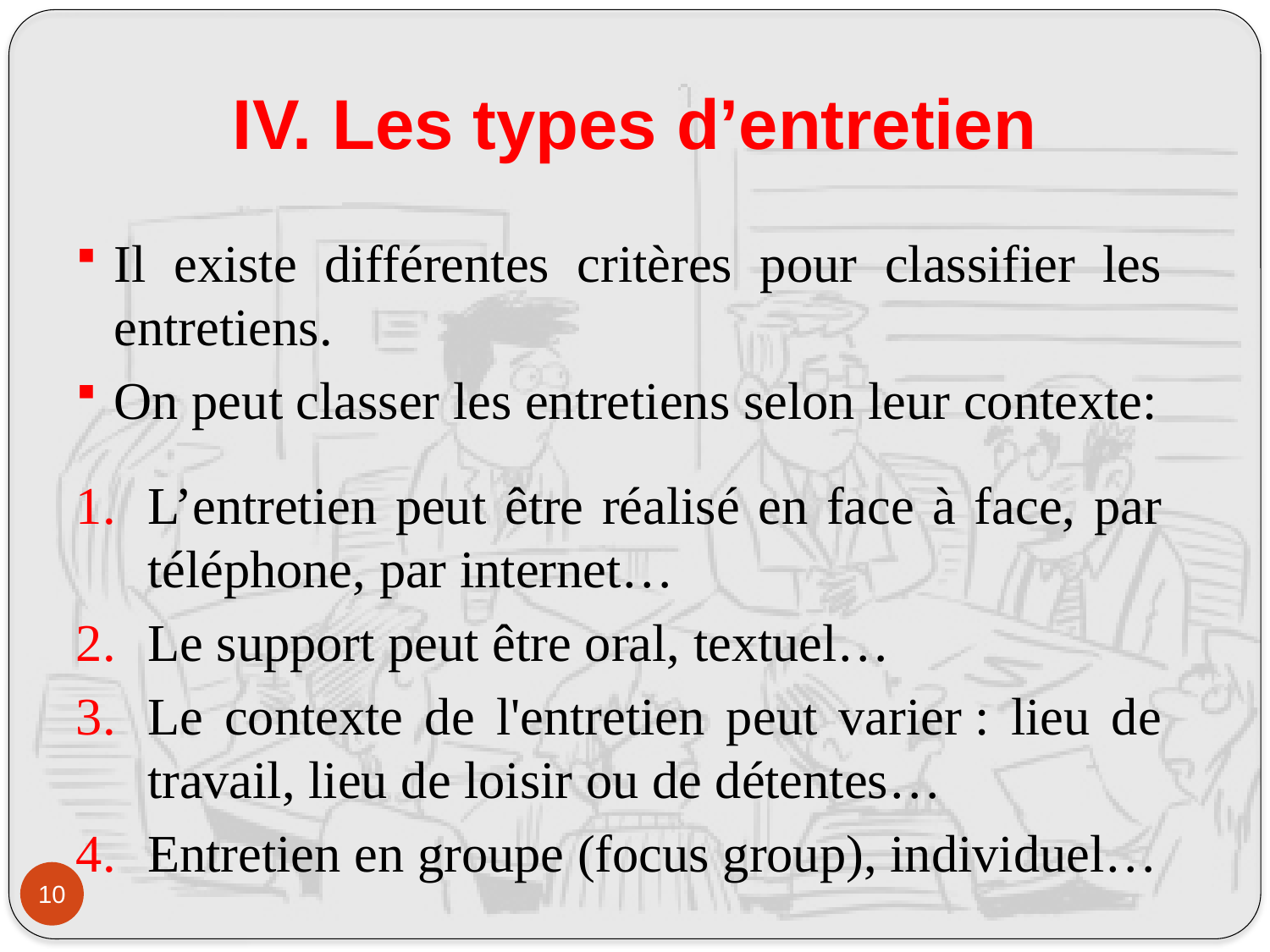

# IV. Les types d’entretien
Il existe différentes critères pour classifier les entretiens.
On peut classer les entretiens selon leur contexte:

L’entretien peut être réalisé en face à face, par téléphone, par internet…
Le support peut être oral, textuel…
Le contexte de l'entretien peut varier : lieu de travail, lieu de loisir ou de détentes…
Entretien en groupe (focus group), individuel…

10